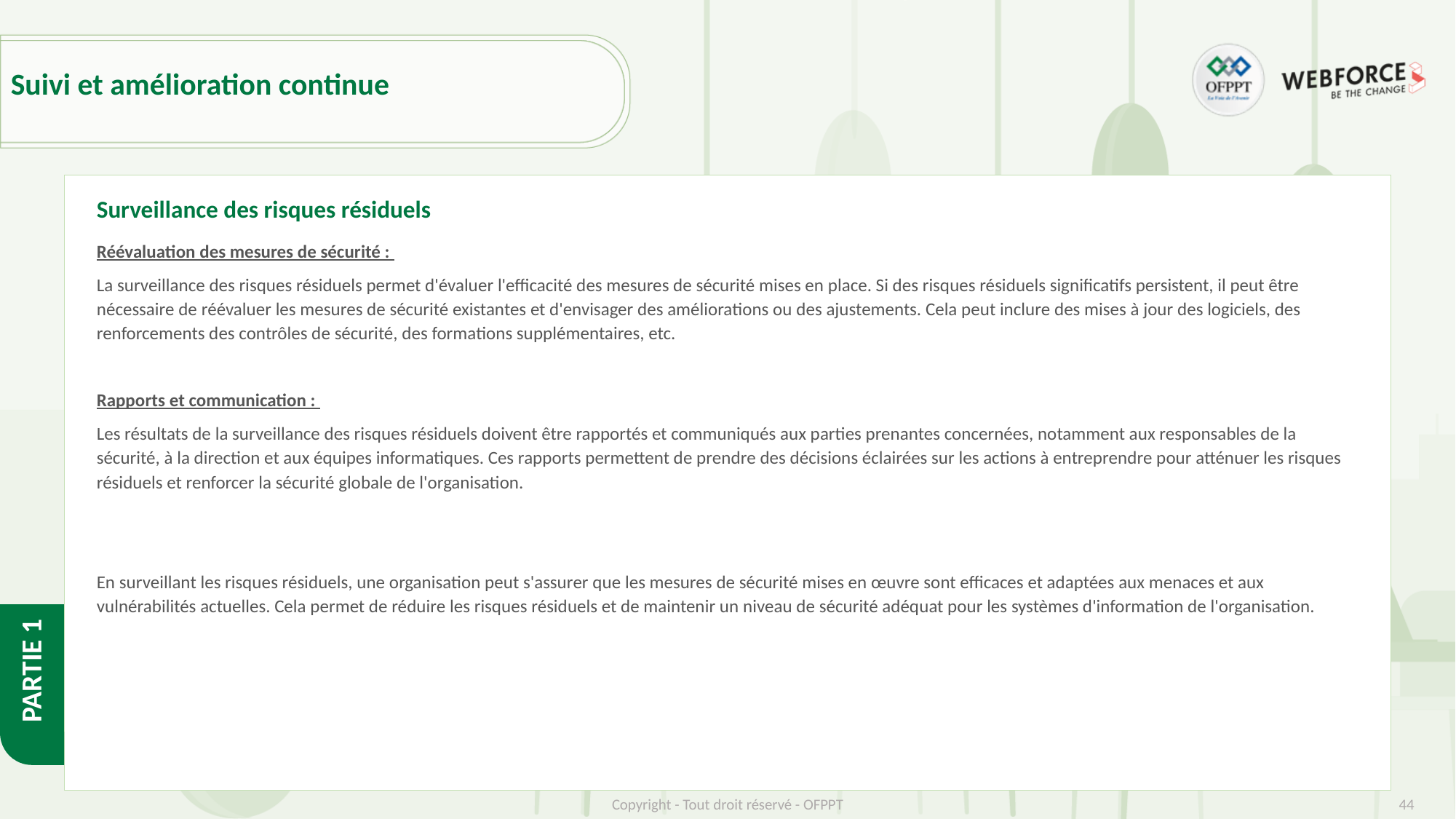

# Suivi et amélioration continue
Surveillance des risques résiduels
Réévaluation des mesures de sécurité :
La surveillance des risques résiduels permet d'évaluer l'efficacité des mesures de sécurité mises en place. Si des risques résiduels significatifs persistent, il peut être nécessaire de réévaluer les mesures de sécurité existantes et d'envisager des améliorations ou des ajustements. Cela peut inclure des mises à jour des logiciels, des renforcements des contrôles de sécurité, des formations supplémentaires, etc.

Rapports et communication :
Les résultats de la surveillance des risques résiduels doivent être rapportés et communiqués aux parties prenantes concernées, notamment aux responsables de la sécurité, à la direction et aux équipes informatiques. Ces rapports permettent de prendre des décisions éclairées sur les actions à entreprendre pour atténuer les risques résiduels et renforcer la sécurité globale de l'organisation.

En surveillant les risques résiduels, une organisation peut s'assurer que les mesures de sécurité mises en œuvre sont efficaces et adaptées aux menaces et aux vulnérabilités actuelles. Cela permet de réduire les risques résiduels et de maintenir un niveau de sécurité adéquat pour les systèmes d'information de l'organisation.